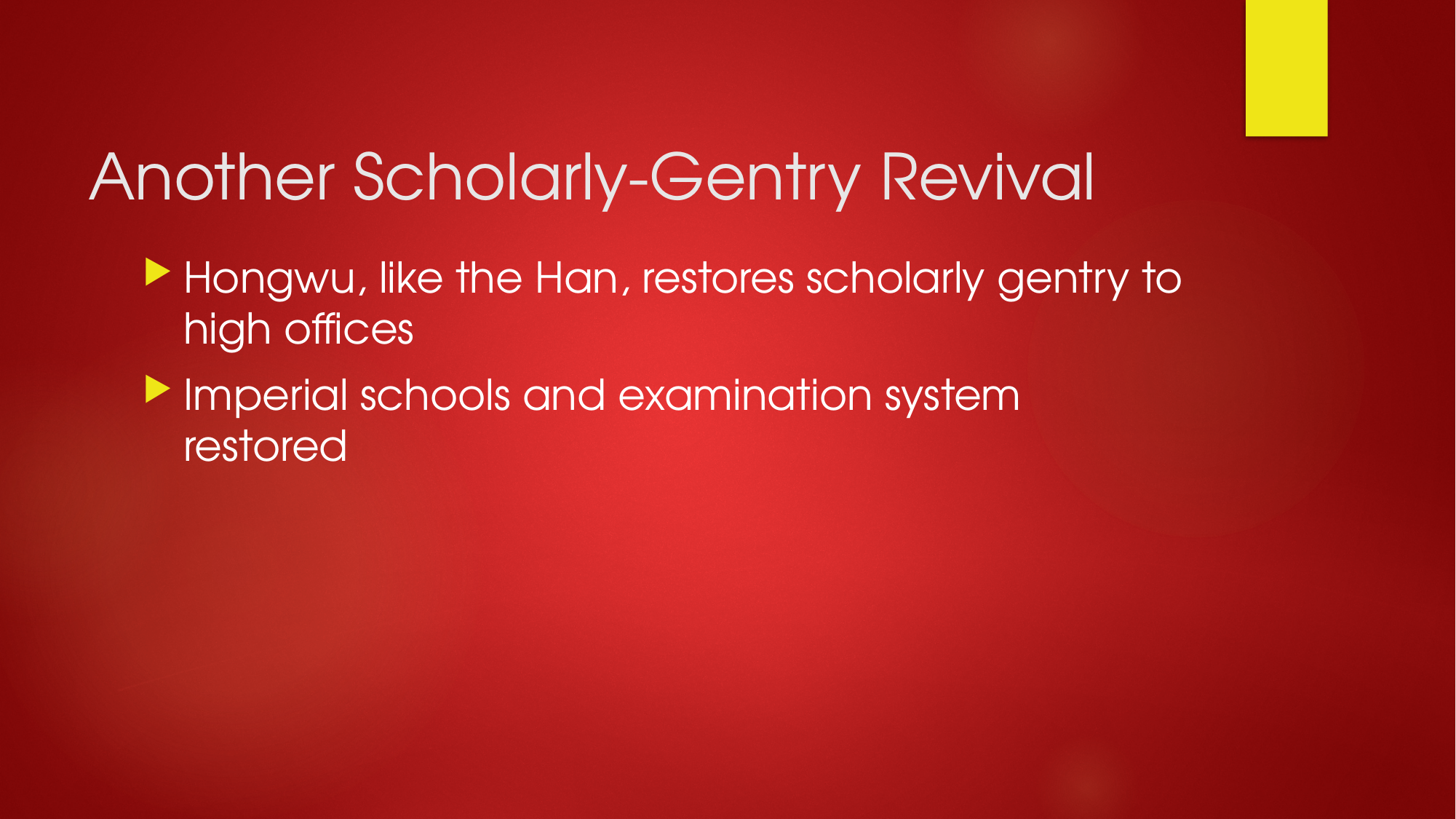

# Another Scholarly-Gentry Revival
Hongwu, like the Han, restores scholarly gentry to high offices
Imperial schools and examination system restored